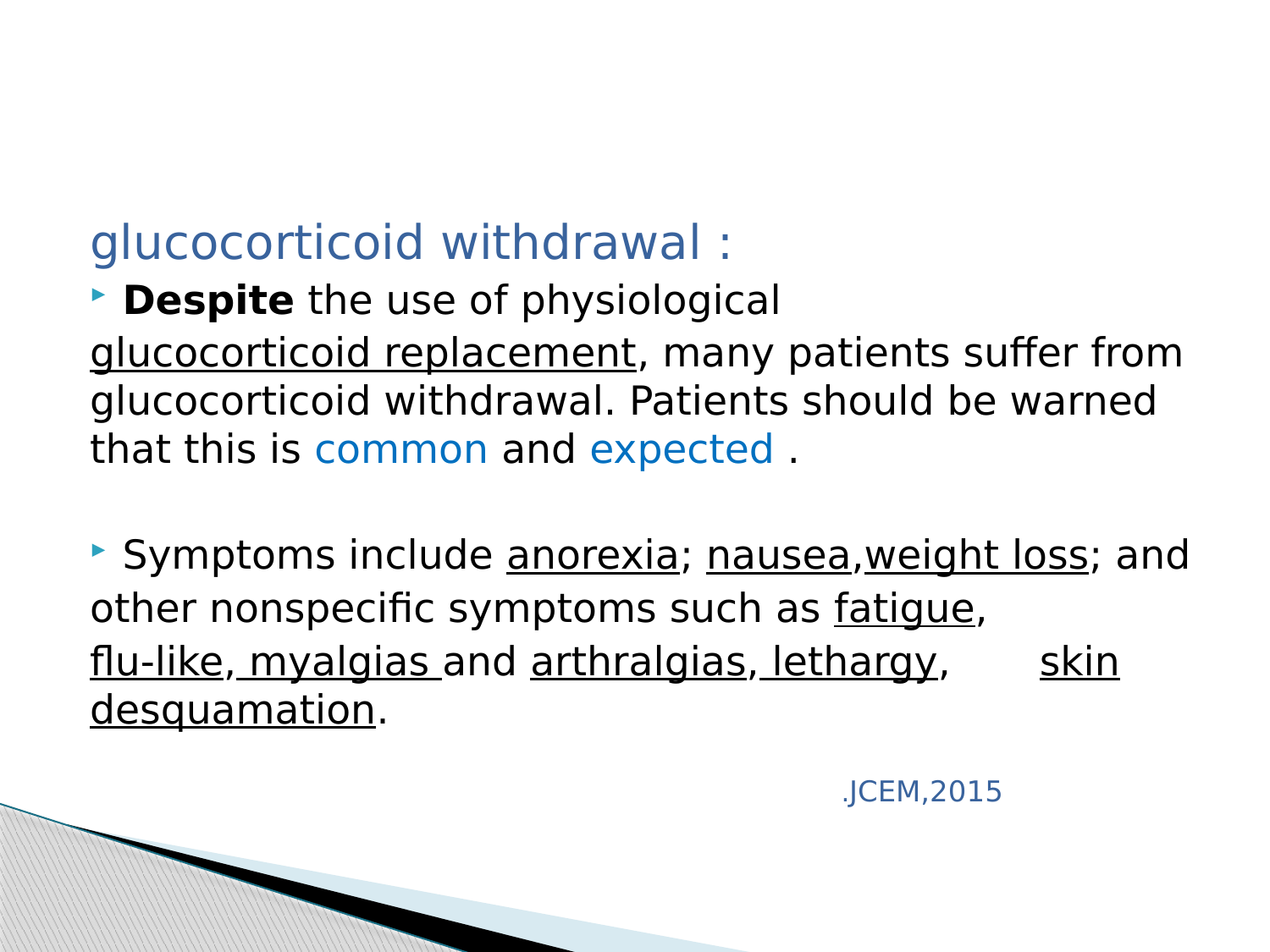

#
glucocorticoid withdrawal :
Despite the use of physiological
glucocorticoid replacement, many patients suffer from glucocorticoid withdrawal. Patients should be warned that this is common and expected .

Symptoms include anorexia; nausea,weight loss; and
other nonspecific symptoms such as fatigue,
flu-like, myalgias and arthralgias, lethargy,       skin desquamation.

                                                                                           .JCEM,2015